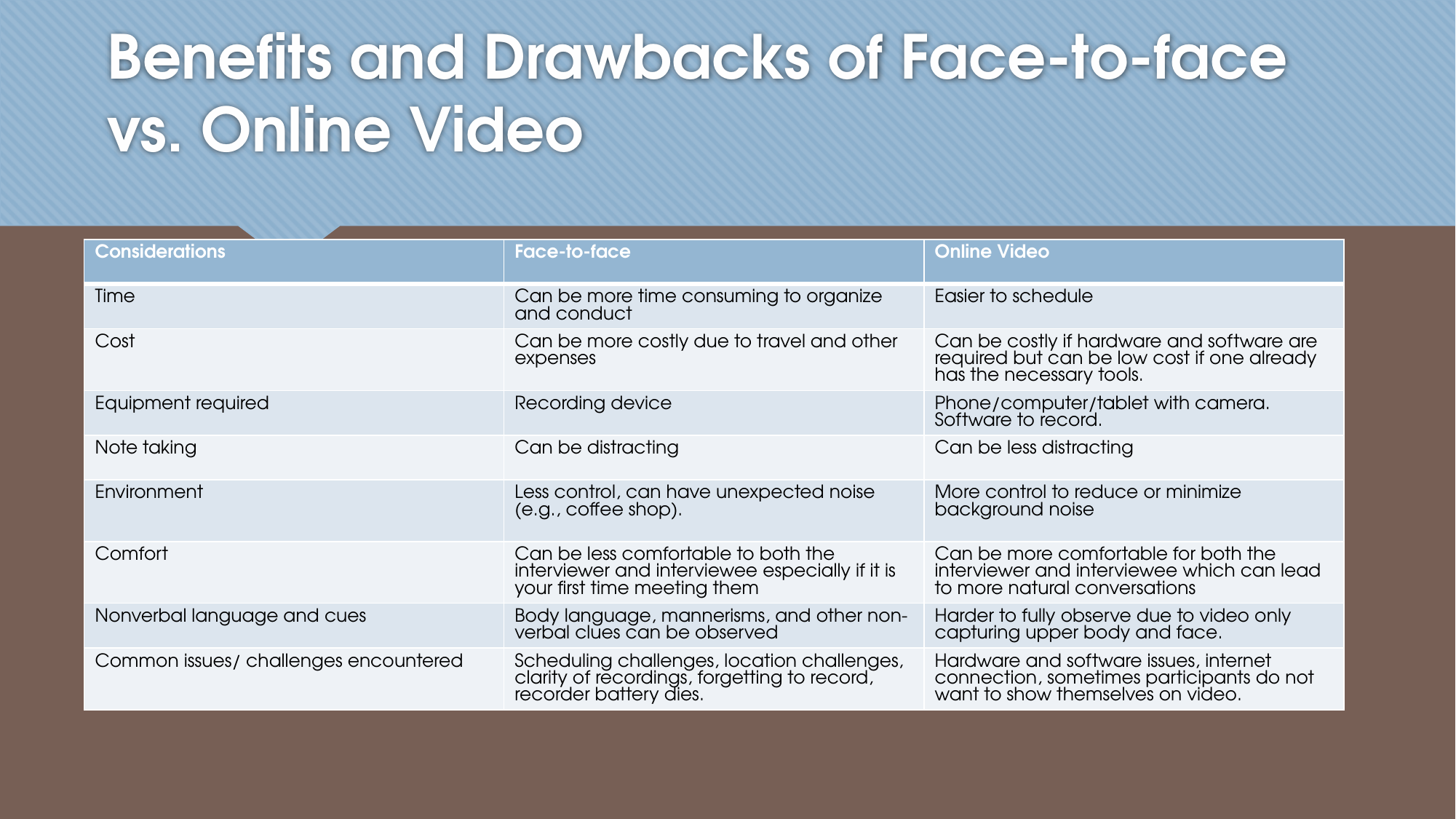

# Benefits and Drawbacks of Face-to-face vs. Online Video
| Considerations | Face-to-face | Online Video |
| --- | --- | --- |
| Time | Can be more time consuming to organize and conduct | Easier to schedule |
| Cost | Can be more costly due to travel and other expenses | Can be costly if hardware and software are required but can be low cost if one already has the necessary tools. |
| Equipment required | Recording device | Phone/computer/tablet with camera. Software to record. |
| Note taking | Can be distracting | Can be less distracting |
| Environment | Less control, can have unexpected noise (e.g., coffee shop). | More control to reduce or minimize background noise |
| Comfort | Can be less comfortable to both the interviewer and interviewee especially if it is your first time meeting them | Can be more comfortable for both the interviewer and interviewee which can lead to more natural conversations |
| Nonverbal language and cues | Body language, mannerisms, and other non-verbal clues can be observed | Harder to fully observe due to video only capturing upper body and face. |
| Common issues/ challenges encountered | Scheduling challenges, location challenges, clarity of recordings, forgetting to record, recorder battery dies. | Hardware and software issues, internet connection, sometimes participants do not want to show themselves on video. |